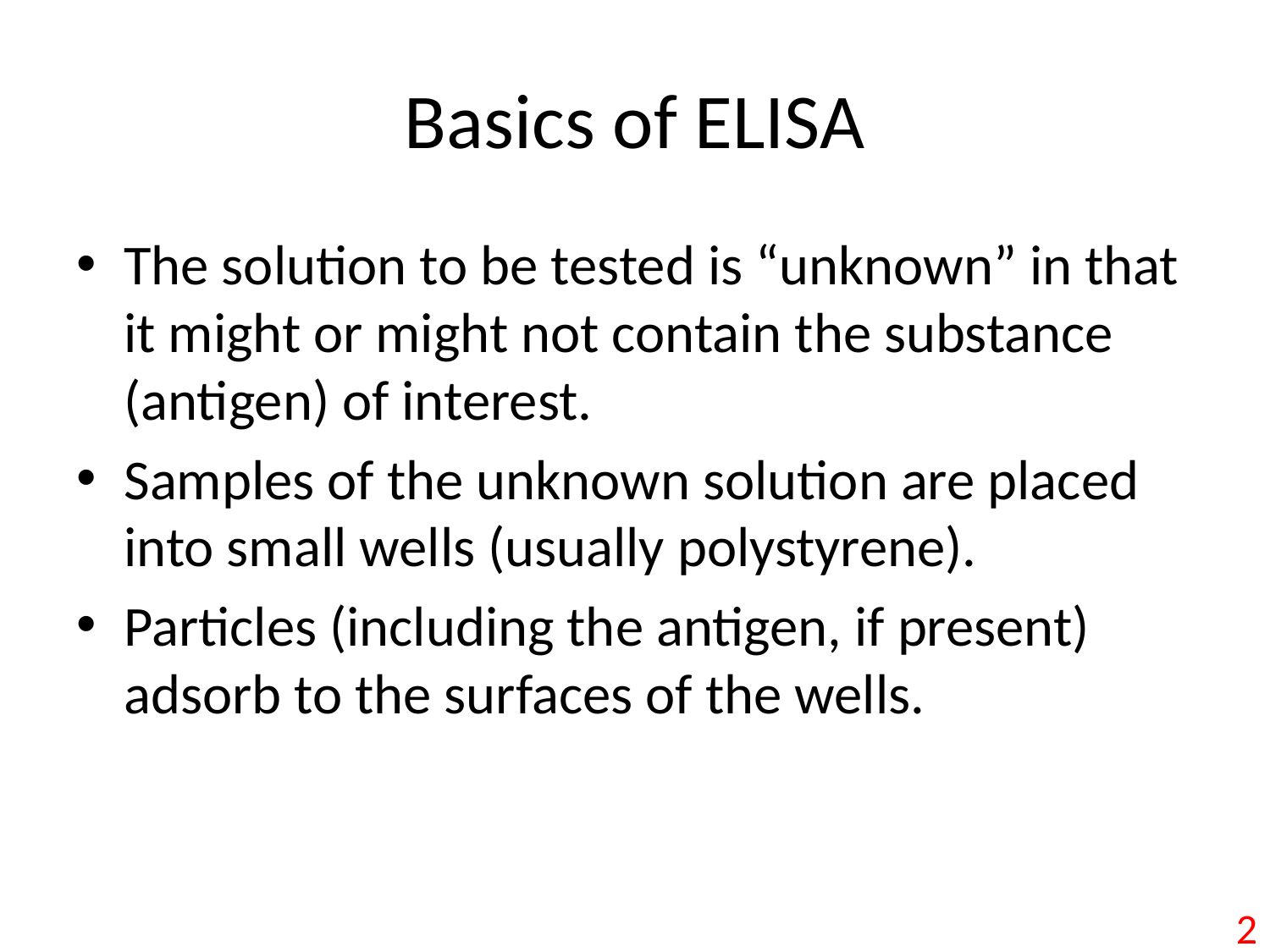

# Basics of ELISA
The solution to be tested is “unknown” in that it might or might not contain the substance (antigen) of interest.
Samples of the unknown solution are placed into small wells (usually polystyrene).
Particles (including the antigen, if present) adsorb to the surfaces of the wells.
2